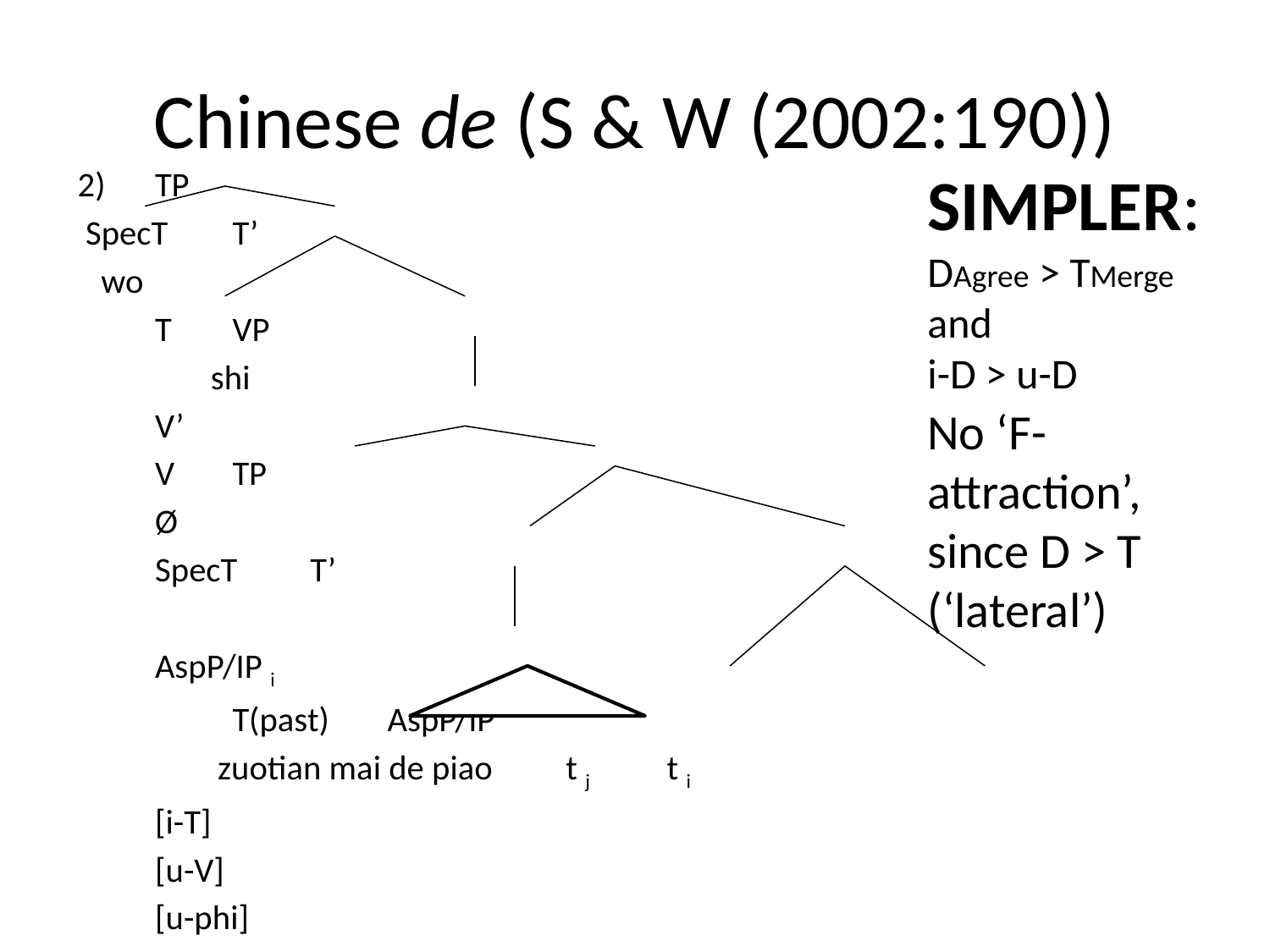

# Chinese de (S & W (2002:190))
SIMPLER:
DAgree > TMerge and
i-D > u-D
2)	TP
 SpecT		T’
   wo
	T		VP
                 shi
			V’
 		V		TP
		Ø
			SpecT			T’

			AspP/IP i
				 	T(past)		AspP/IP
		        zuotian mai de piao	   t j		      t i
					[i-T]
					[u-V]
					[u-phi]

No ‘F-attraction’, since D > T (‘lateral’)